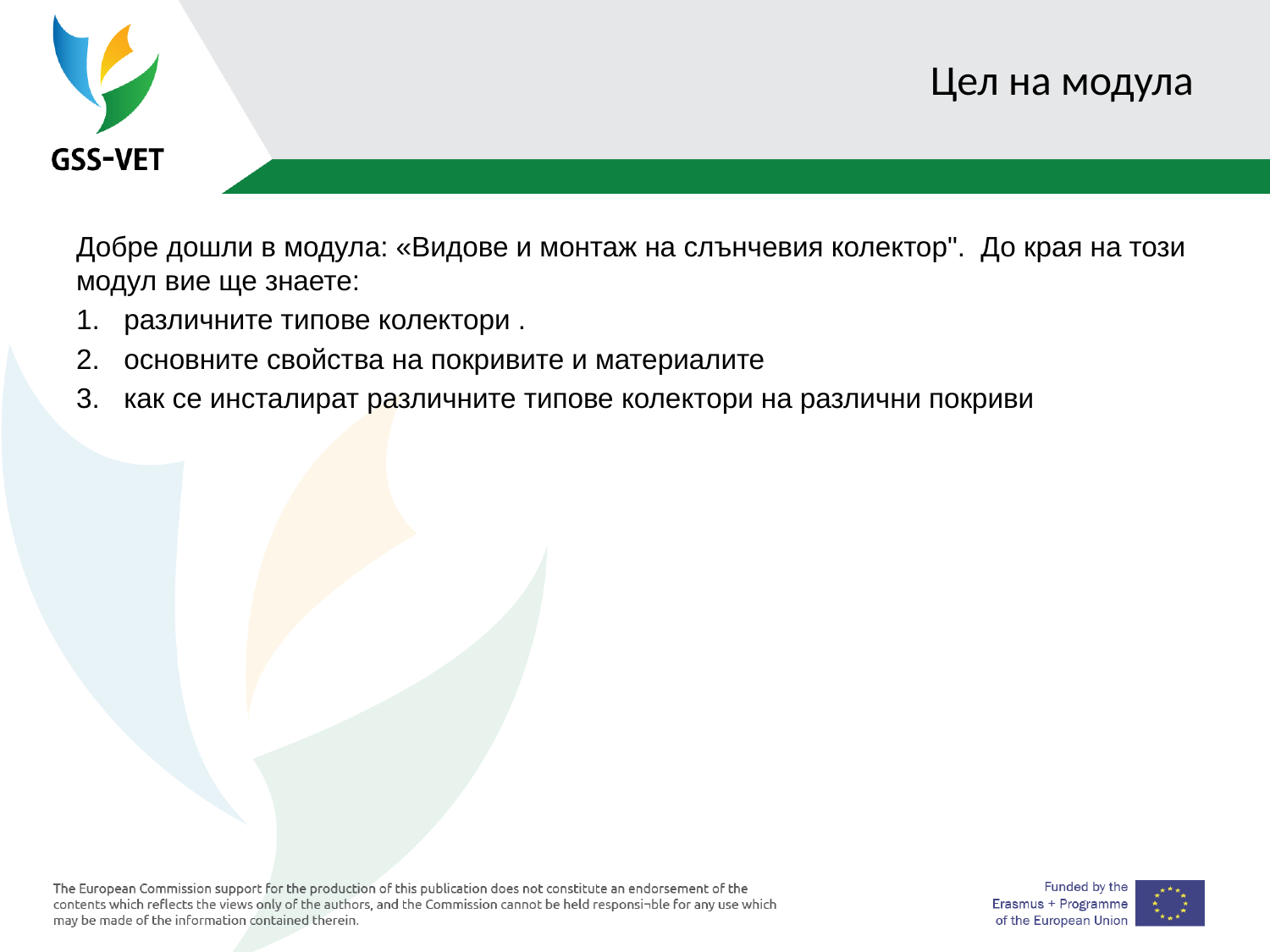

# Цел на модула
Добре дошли в модула: «Видове и монтаж на слънчевия колектор".  До края на този модул вие ще знаете:
различните типове колектори .
основните свойства на покривите и материалите
как се инсталират различните типове колектори на различни покриви